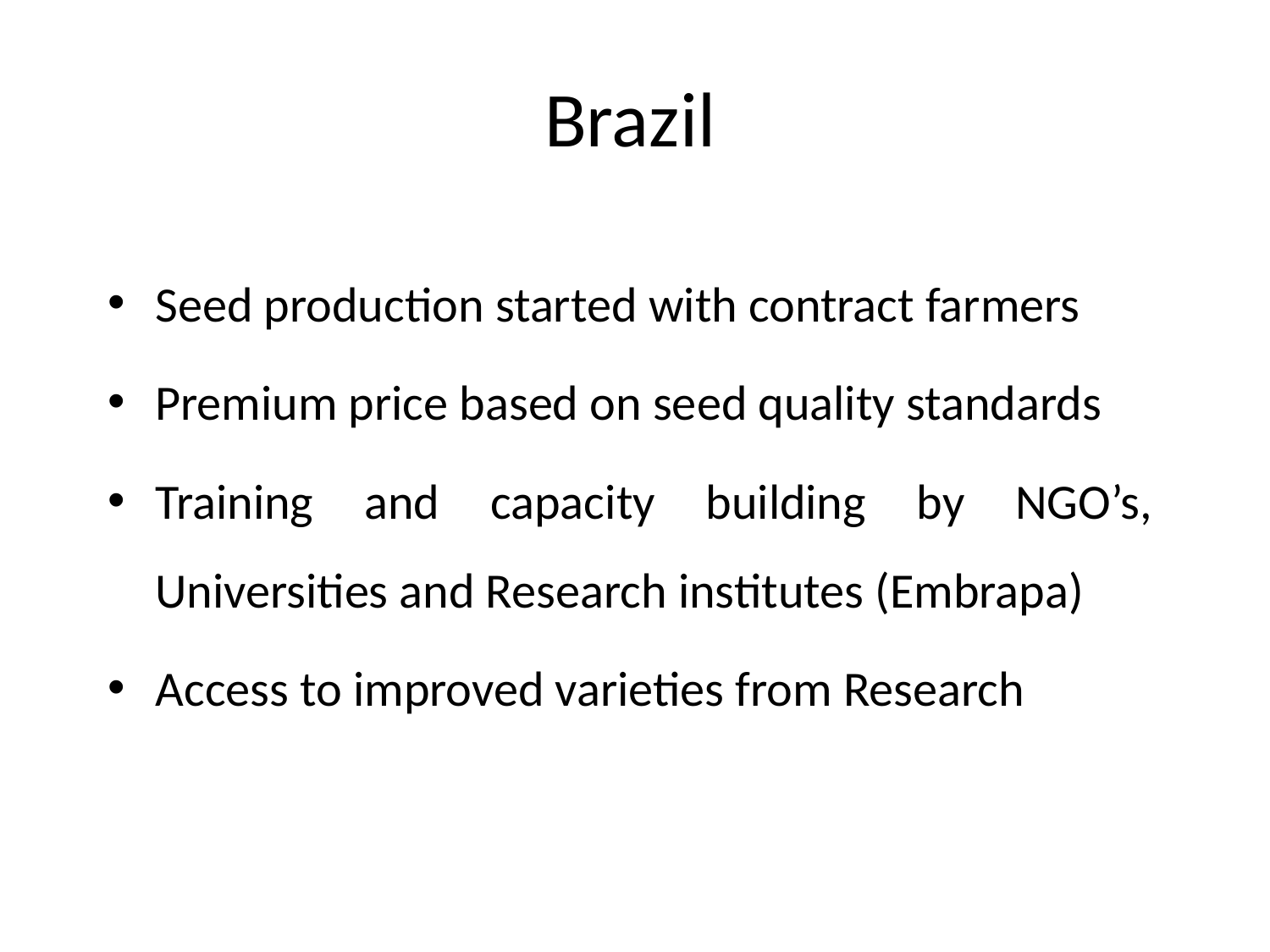

Brazil
Seed production started with contract farmers
Premium price based on seed quality standards
Training and capacity building by NGO’s, Universities and Research institutes (Embrapa)
Access to improved varieties from Research